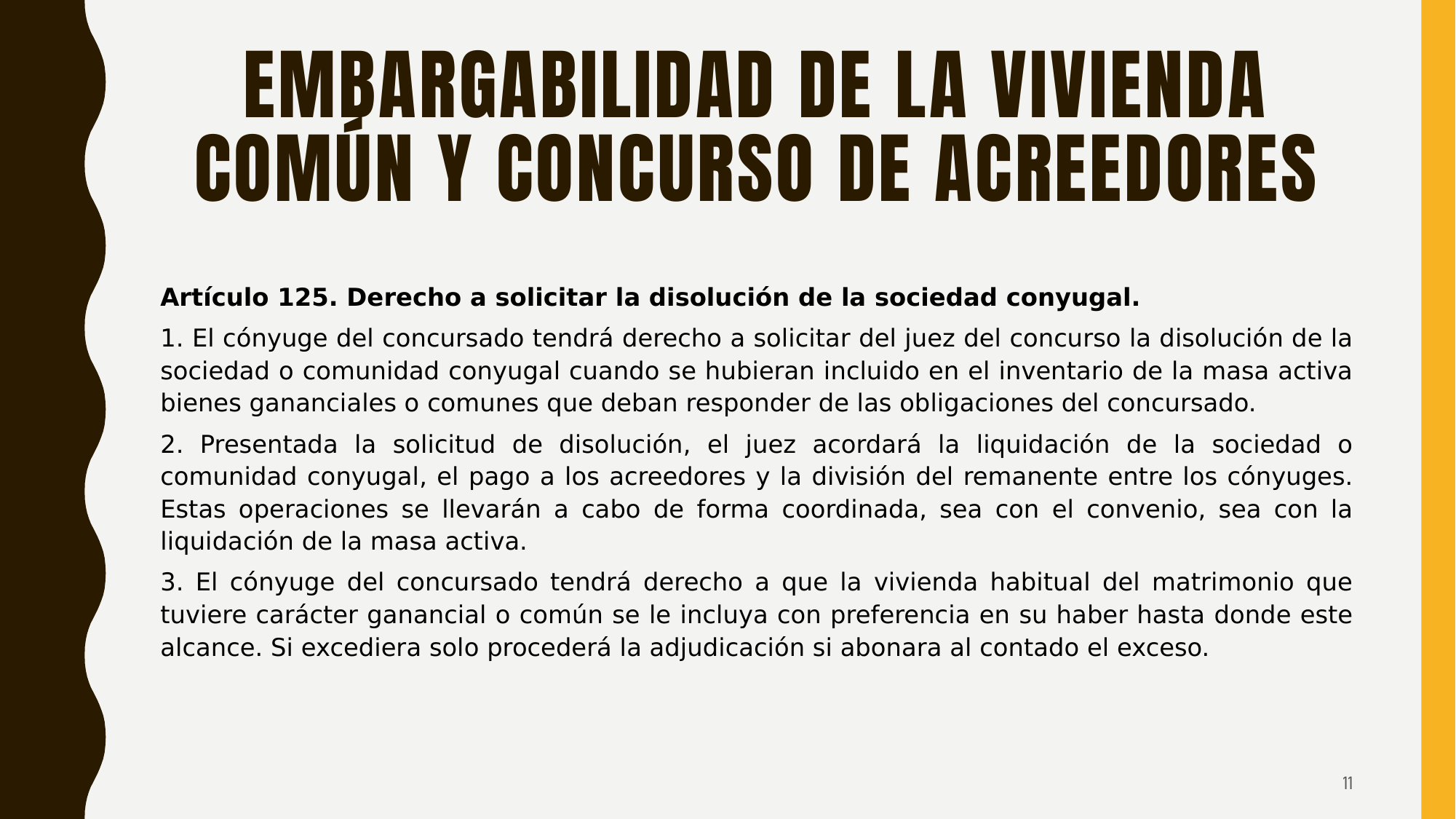

# Embargabilidad de la vivienda común y concurso de acreedores
Artículo 125. Derecho a solicitar la disolución de la sociedad conyugal.
1. El cónyuge del concursado tendrá derecho a solicitar del juez del concurso la disolución de la sociedad o comunidad conyugal cuando se hubieran incluido en el inventario de la masa activa bienes gananciales o comunes que deban responder de las obligaciones del concursado.
2. Presentada la solicitud de disolución, el juez acordará la liquidación de la sociedad o comunidad conyugal, el pago a los acreedores y la división del remanente entre los cónyuges. Estas operaciones se llevarán a cabo de forma coordinada, sea con el convenio, sea con la liquidación de la masa activa.
3. El cónyuge del concursado tendrá derecho a que la vivienda habitual del matrimonio que tuviere carácter ganancial o común se le incluya con preferencia en su haber hasta donde este alcance. Si excediera solo procederá la adjudicación si abonara al contado el exceso.

11